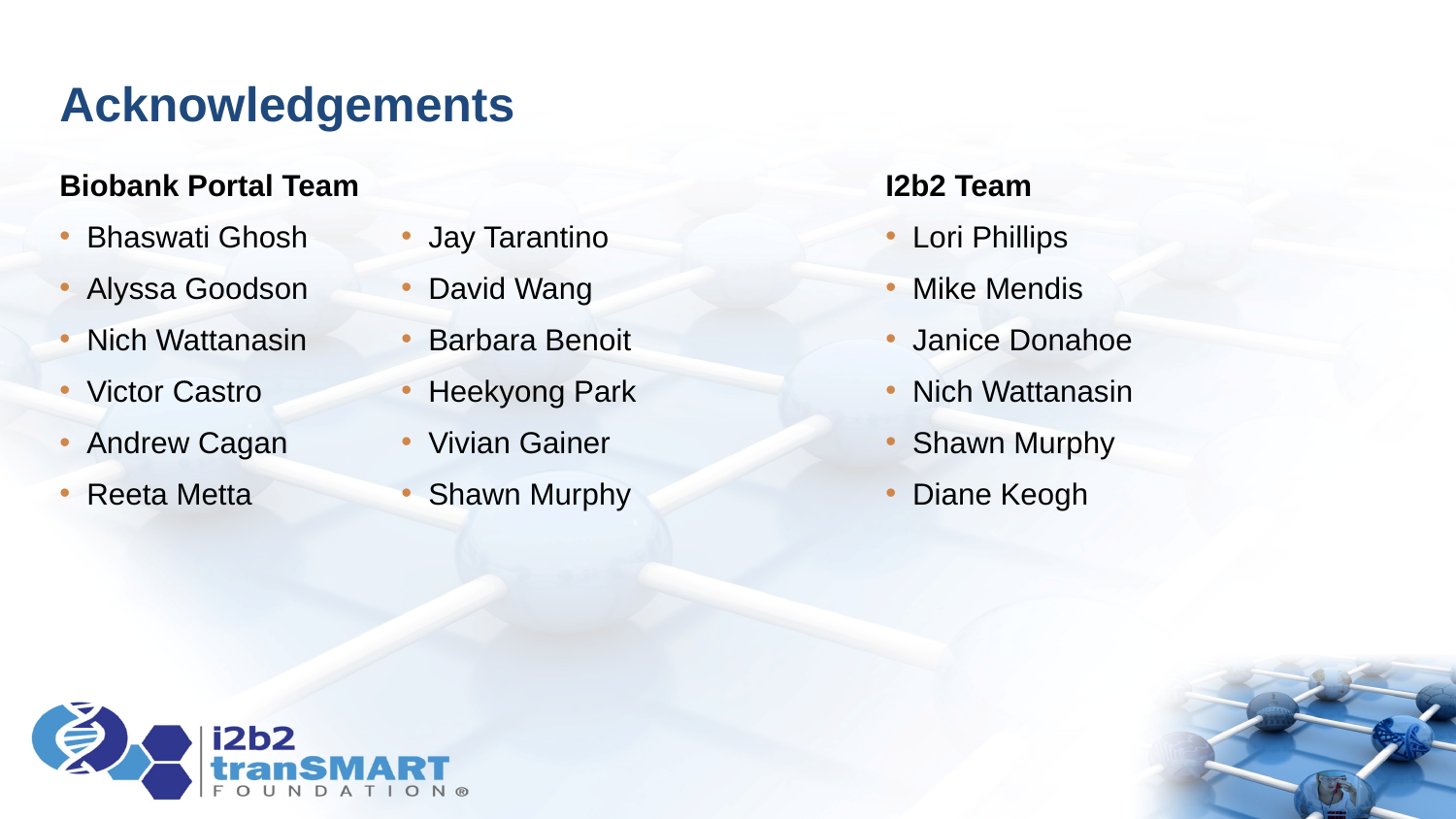

# Acknowledgements

Jay Tarantino
David Wang
Barbara Benoit
Heekyong Park
Vivian Gainer
Shawn Murphy
Biobank Portal Team
Bhaswati Ghosh
Alyssa Goodson
Nich Wattanasin
Victor Castro
Andrew Cagan
Reeta Metta
I2b2 Team
Lori Phillips
Mike Mendis
Janice Donahoe
Nich Wattanasin
Shawn Murphy
Diane Keogh